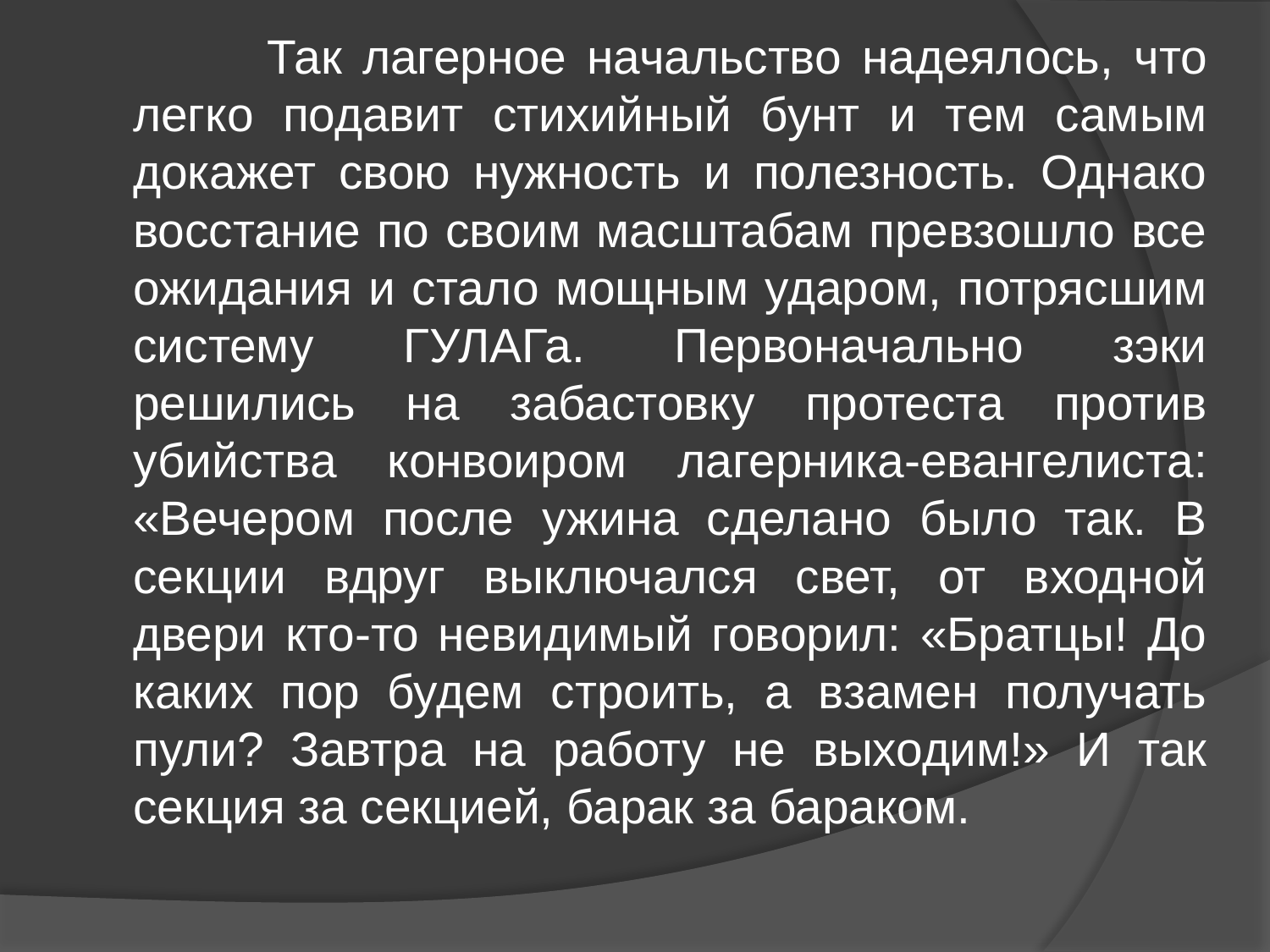

Так лагерное начальство надеялось, что легко подавит стихийный бунт и тем самым докажет свою нужность и полезность. Однако восстание по своим масштабам превзошло все ожидания и стало мощным ударом, потрясшим систему ГУЛАГа. Первоначально зэки решились на забастовку протеста против убийства конвоиром лагерника-евангелиста: «Вечером после ужина сделано было так. В секции вдруг выключался свет, от входной двери кто-то невидимый говорил: «Братцы! До каких пор будем строить, а взамен получать пули? Завтра на работу не выходим!» И так секция за секцией, барак за бараком.